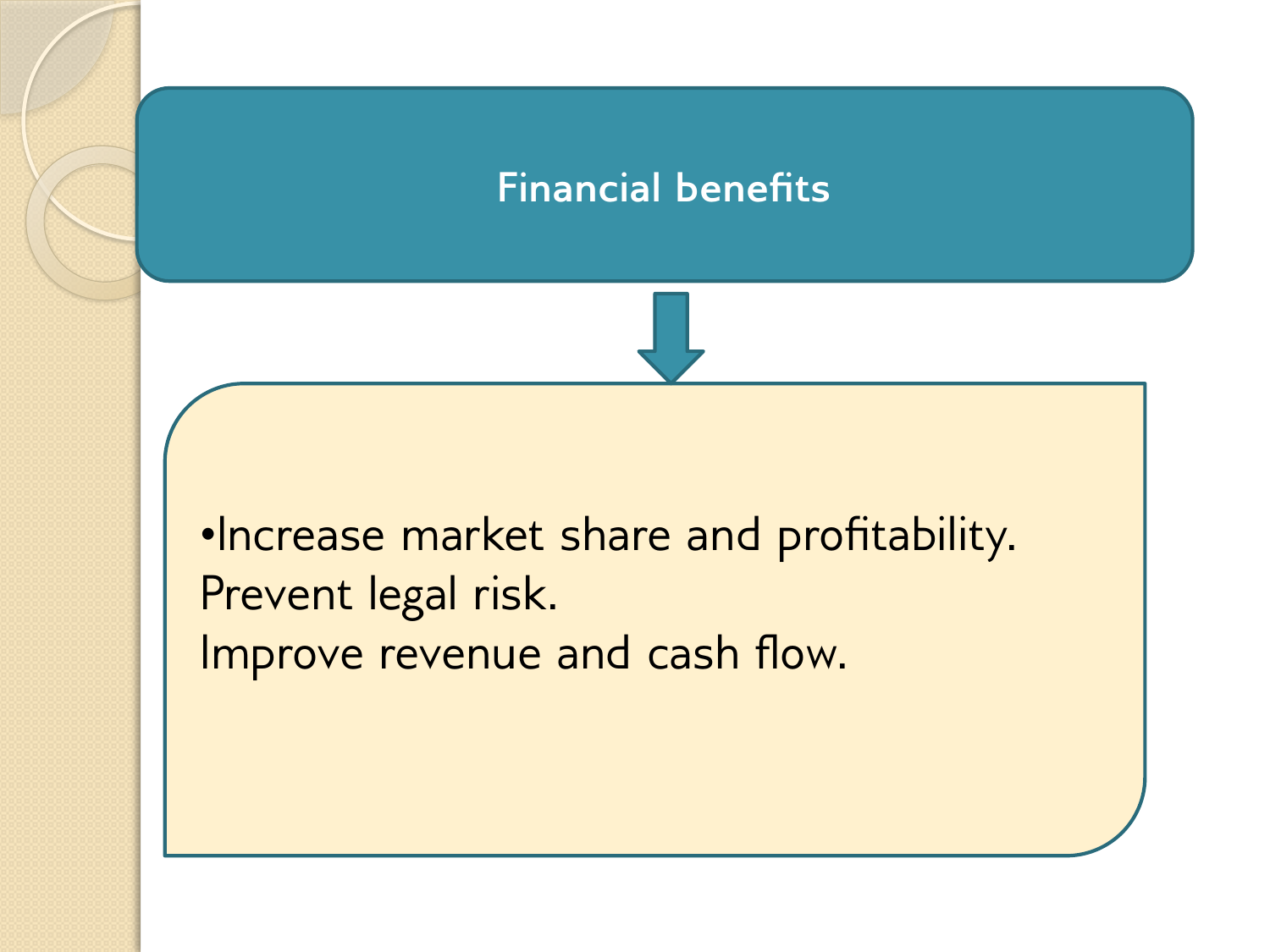

Financial benefits

•Increase market share and profitability.
Prevent legal risk.
Improve revenue and cash flow.

10